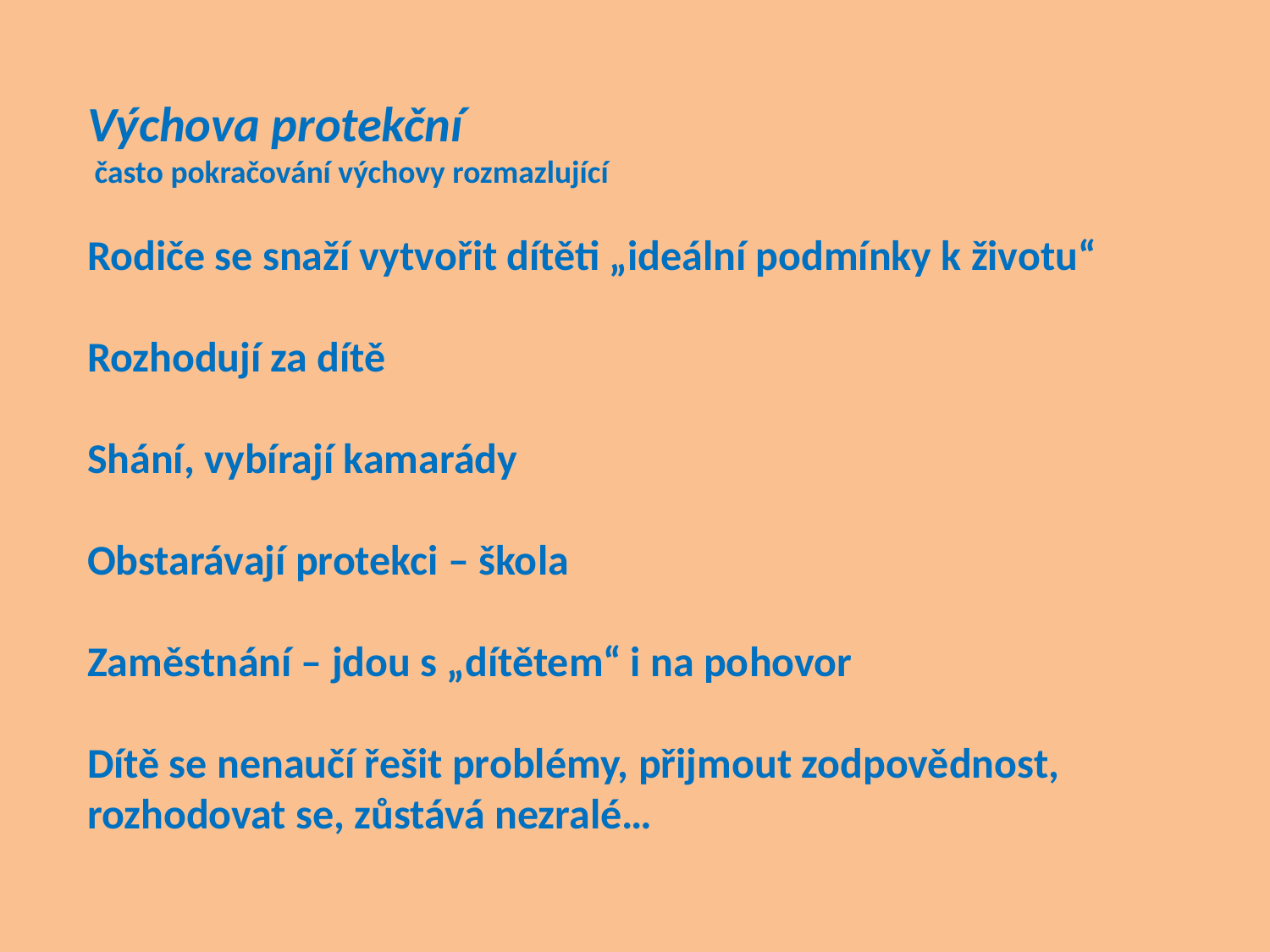

Výchova protekční
 často pokračování výchovy rozmazlující

Rodiče se snaží vytvořit dítěti „ideální podmínky k životu“

Rozhodují za dítě

Shání, vybírají kamarády

Obstarávají protekci – škola

Zaměstnání – jdou s „dítětem“ i na pohovor

Dítě se nenaučí řešit problémy, přijmout zodpovědnost,
rozhodovat se, zůstává nezralé…